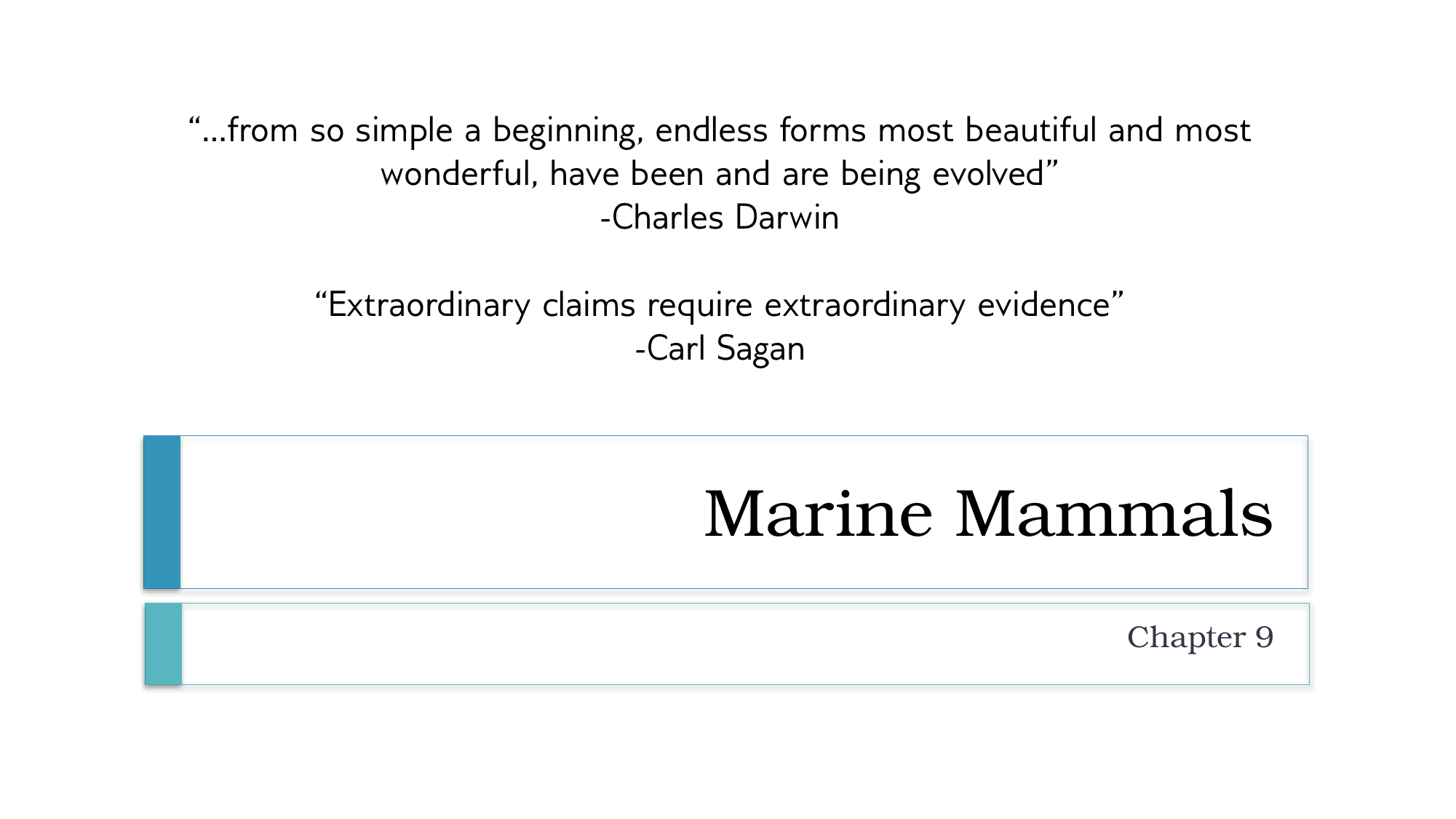

“…from so simple a beginning, endless forms most beautiful and most wonderful, have been and are being evolved”
-Charles Darwin

“Extraordinary claims require extraordinary evidence”
-Carl Sagan
# Marine Mammals
Chapter 9